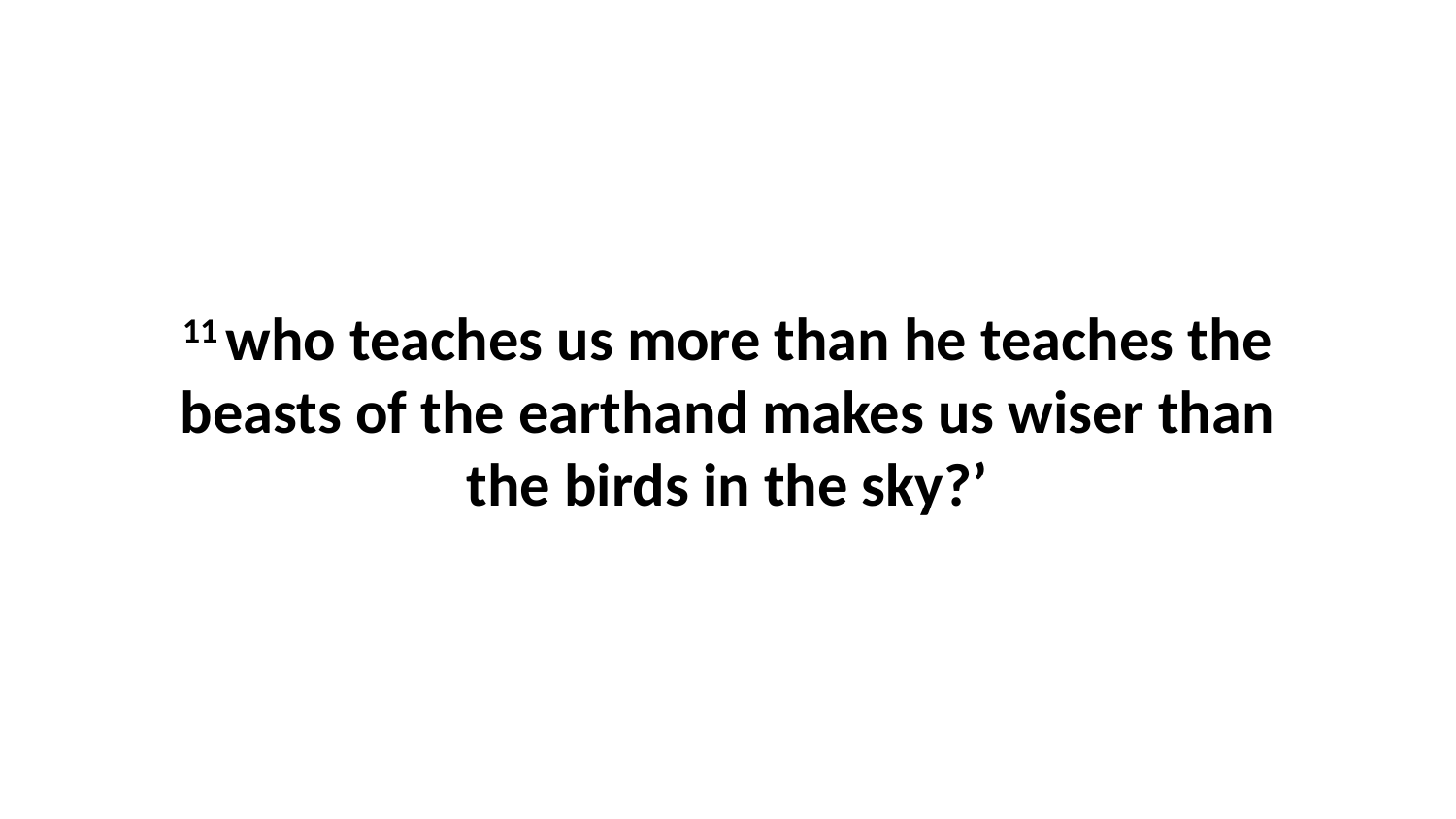

11 who teaches us more than he teaches the beasts of the earthand makes us wiser than the birds in the sky?’